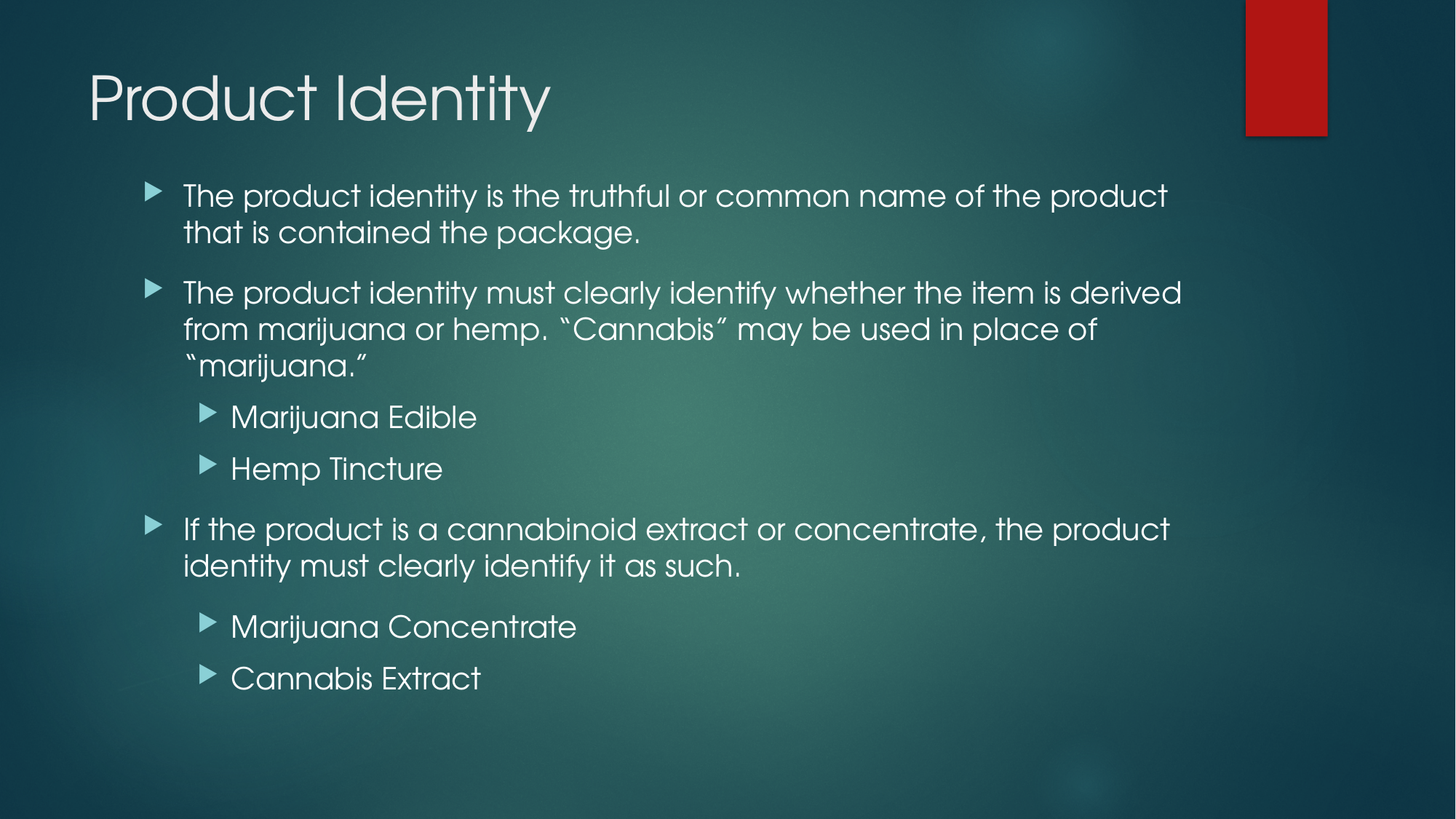

# Product Identity
The product identity is the truthful or common name of the product that is contained the package.
The product identity must clearly identify whether the item is derived from marijuana or hemp. “Cannabis” may be used in place of “marijuana.”
Marijuana Edible
Hemp Tincture
If the product is a cannabinoid extract or concentrate, the product identity must clearly identify it as such.
Marijuana Concentrate
Cannabis Extract